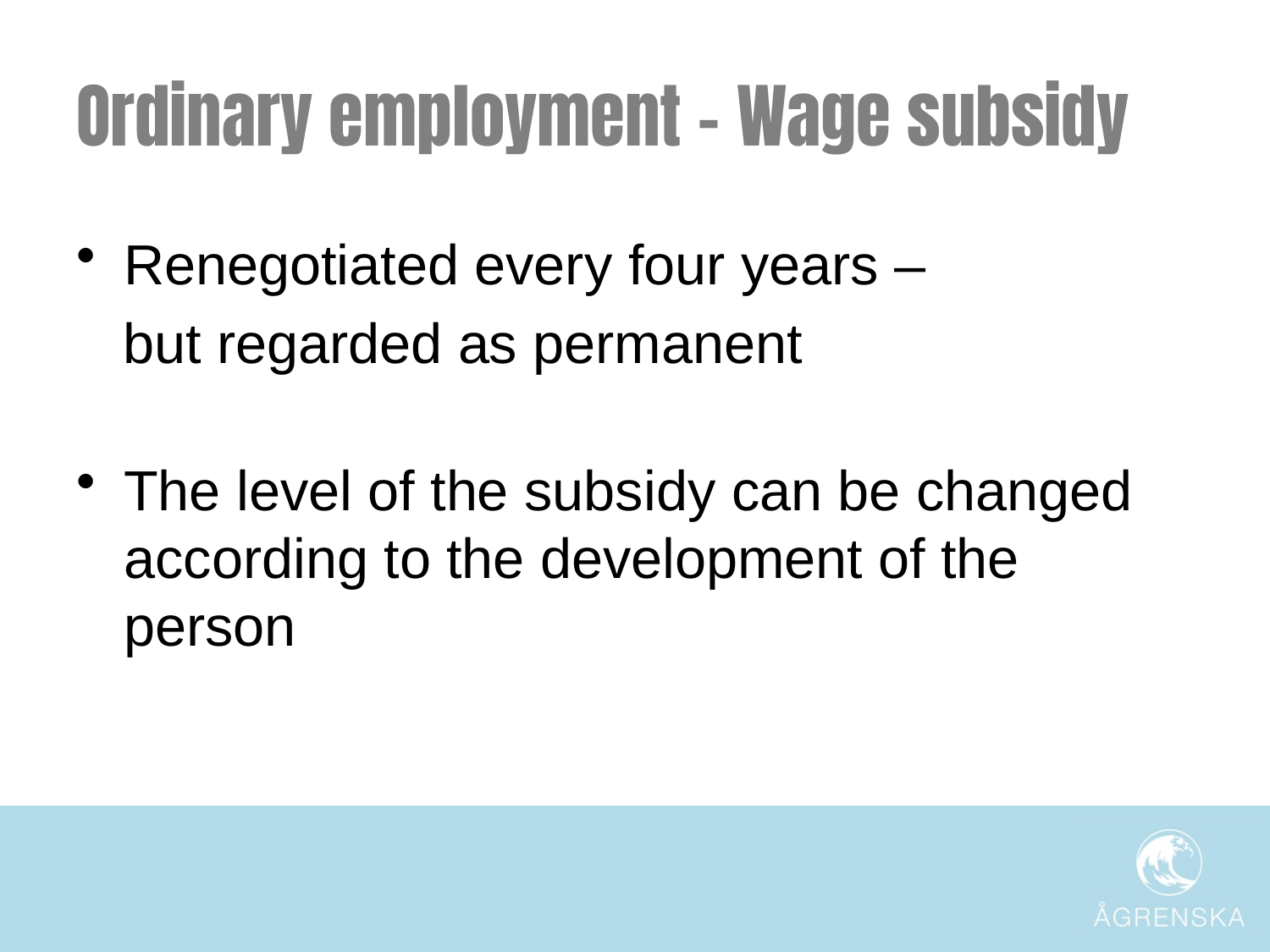

# Ordinary employment - Wage subsidy
Renegotiated every four years –
   but regarded as permanent
The level of the subsidy can be changed
according to the development of the person